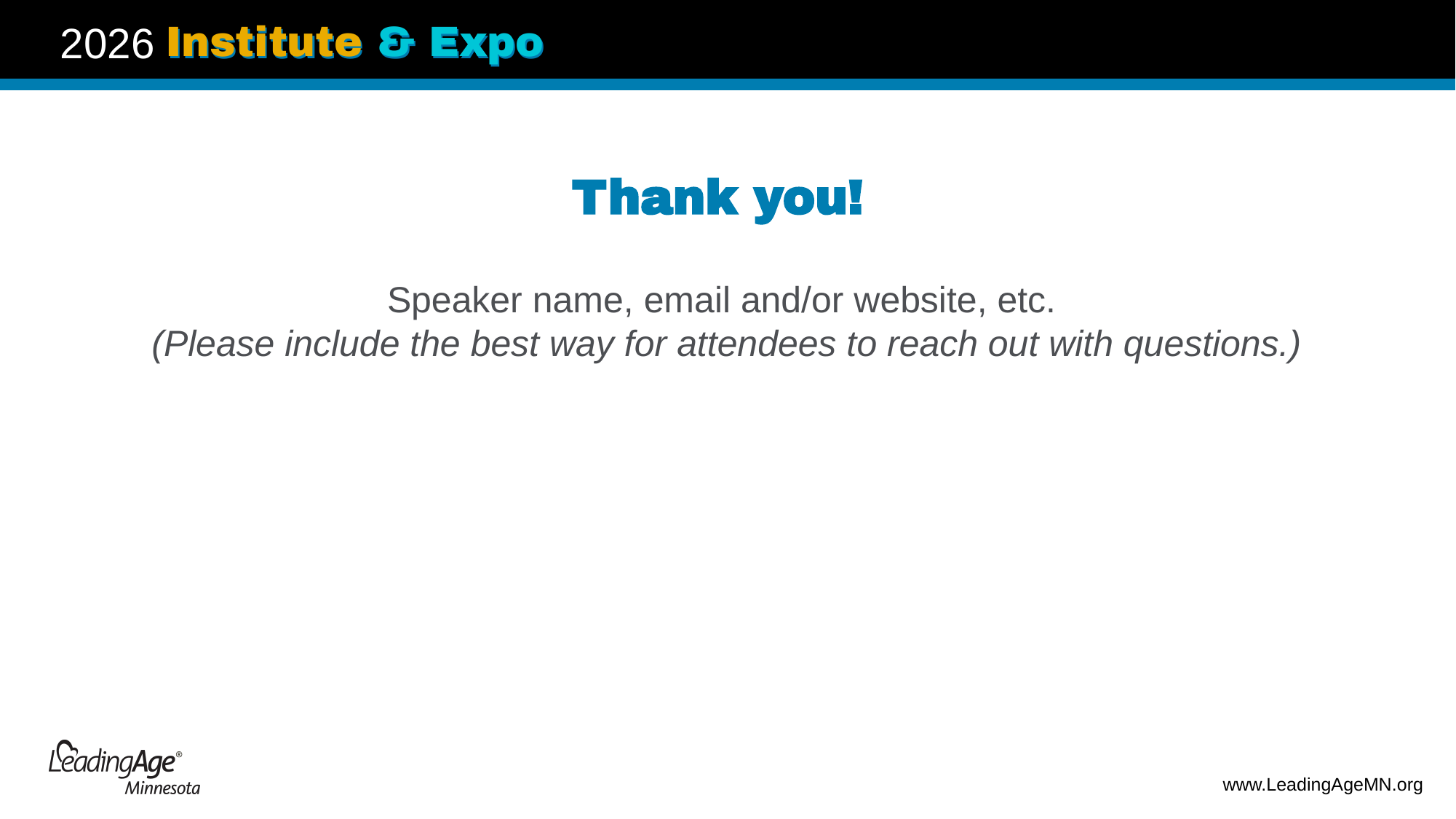

Thank you!
Speaker name, email and/or website, etc.
(Please include the best way for attendees to reach out with questions.)